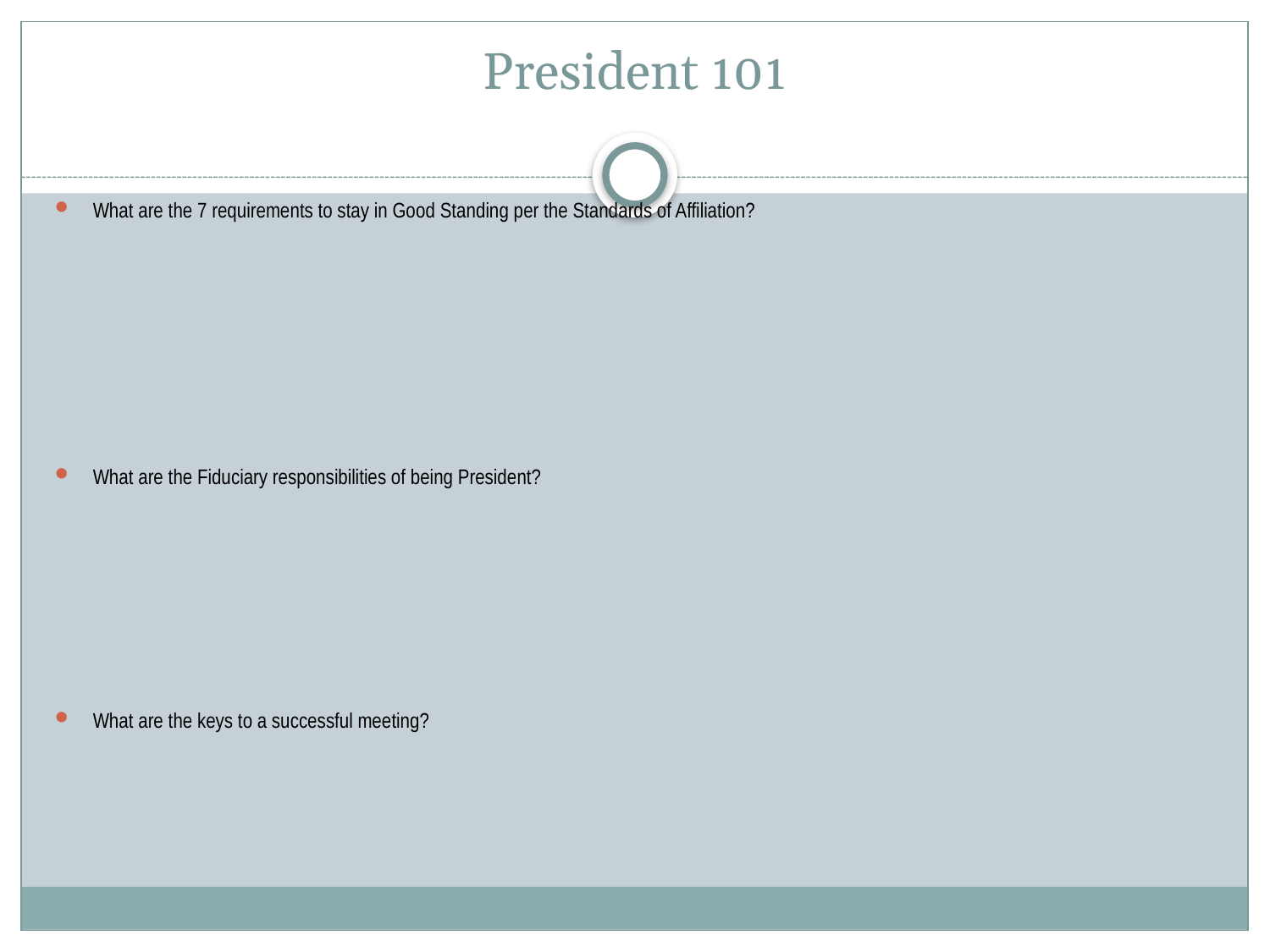

# President 101
What are the 7 requirements to stay in Good Standing per the Standards of Affiliation?

What are the Fiduciary responsibilities of being President?

What are the keys to a successful meeting?